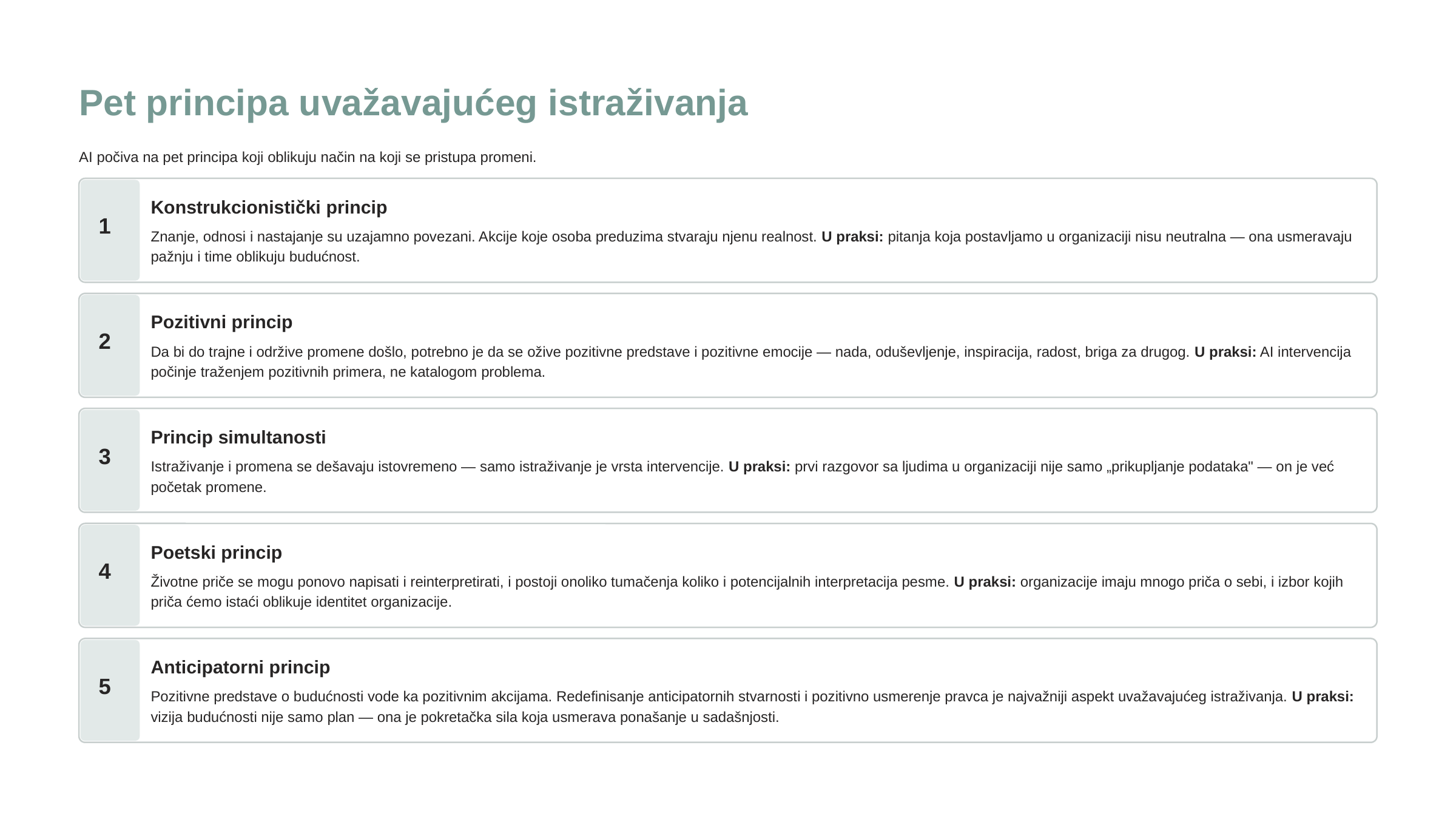

Pet principa uvažavajućeg istraživanja
AI počiva na pet principa koji oblikuju način na koji se pristupa promeni.

Konstrukcionistički princip
1
Znanje, odnosi i nastajanje su uzajamno povezani. Akcije koje osoba preduzima stvaraju njenu realnost. U praksi: pitanja koja postavljamo u organizaciji nisu neutralna — ona usmeravaju pažnju i time oblikuju budućnost.

Pozitivni princip
2
Da bi do trajne i održive promene došlo, potrebno je da se ožive pozitivne predstave i pozitivne emocije — nada, oduševljenje, inspiracija, radost, briga za drugog. U praksi: AI intervencija počinje traženjem pozitivnih primera, ne katalogom problema.

Princip simultanosti
3
Istraživanje i promena se dešavaju istovremeno — samo istraživanje je vrsta intervencije. U praksi: prvi razgovor sa ljudima u organizaciji nije samo „prikupljanje podataka" — on je već početak promene.

Poetski princip
4
Životne priče se mogu ponovo napisati i reinterpretirati, i postoji onoliko tumačenja koliko i potencijalnih interpretacija pesme. U praksi: organizacije imaju mnogo priča o sebi, i izbor kojih priča ćemo istaći oblikuje identitet organizacije.

Anticipatorni princip
5
Pozitivne predstave o budućnosti vode ka pozitivnim akcijama. Redefinisanje anticipatornih stvarnosti i pozitivno usmerenje pravca je najvažniji aspekt uvažavajućeg istraživanja. U praksi: vizija budućnosti nije samo plan — ona je pokretačka sila koja usmerava ponašanje u sadašnjosti.